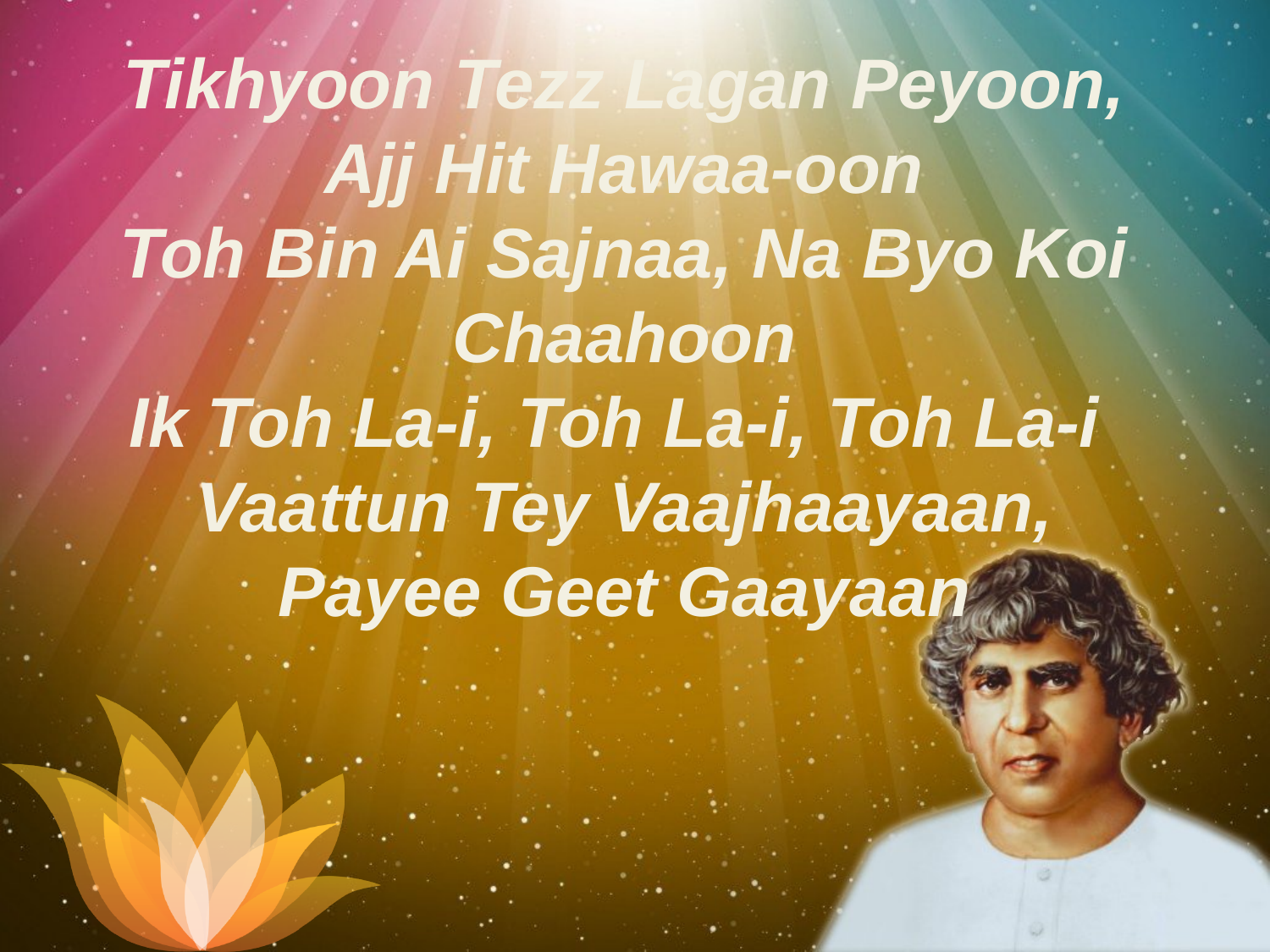

Tikhyoon Tezz Lagan Peyoon, Ajj Hit Hawaa-oon
Toh Bin Ai Sajnaa, Na Byo Koi Chaahoon
Ik Toh La-i, Toh La-i, Toh La-i
Vaattun Tey Vaajhaayaan, Payee Geet Gaayaan